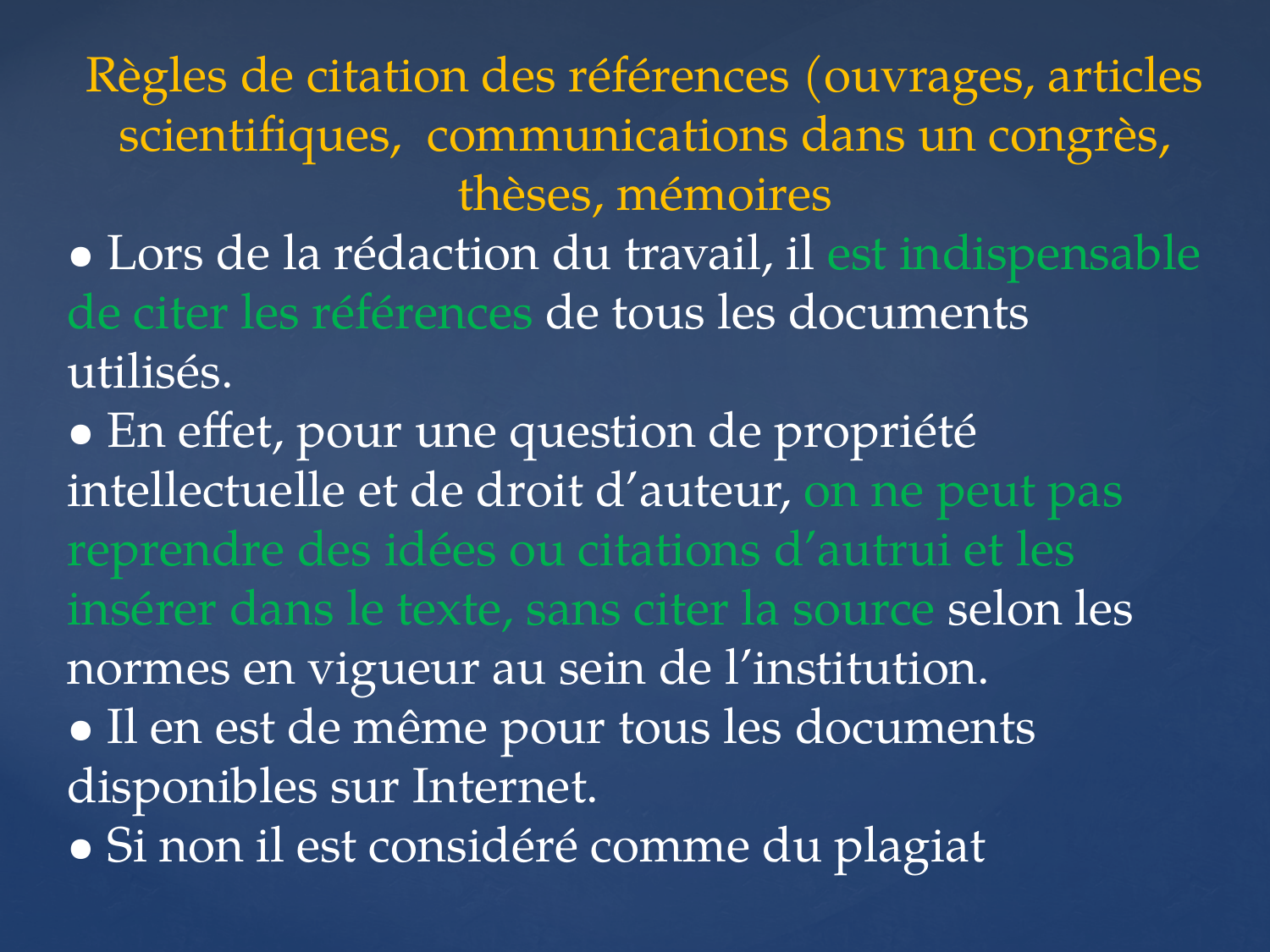

Règles de citation des références (ouvrages, articles scientifiques,  communications dans un congrès, thèses, mémoires
• Lors de la rédaction du travail, il est indispensable
de citer les références de tous les documents
utilisés.
• En effet, pour une question de propriété
intellectuelle et de droit d’auteur, on ne peut pas
reprendre des idées ou citations d’autrui et les
insérer dans le texte, sans citer la source selon les
normes en vigueur au sein de l’institution.
• Il en est de même pour tous les documents
disponibles sur Internet.
• Si non il est considéré comme du plagiat